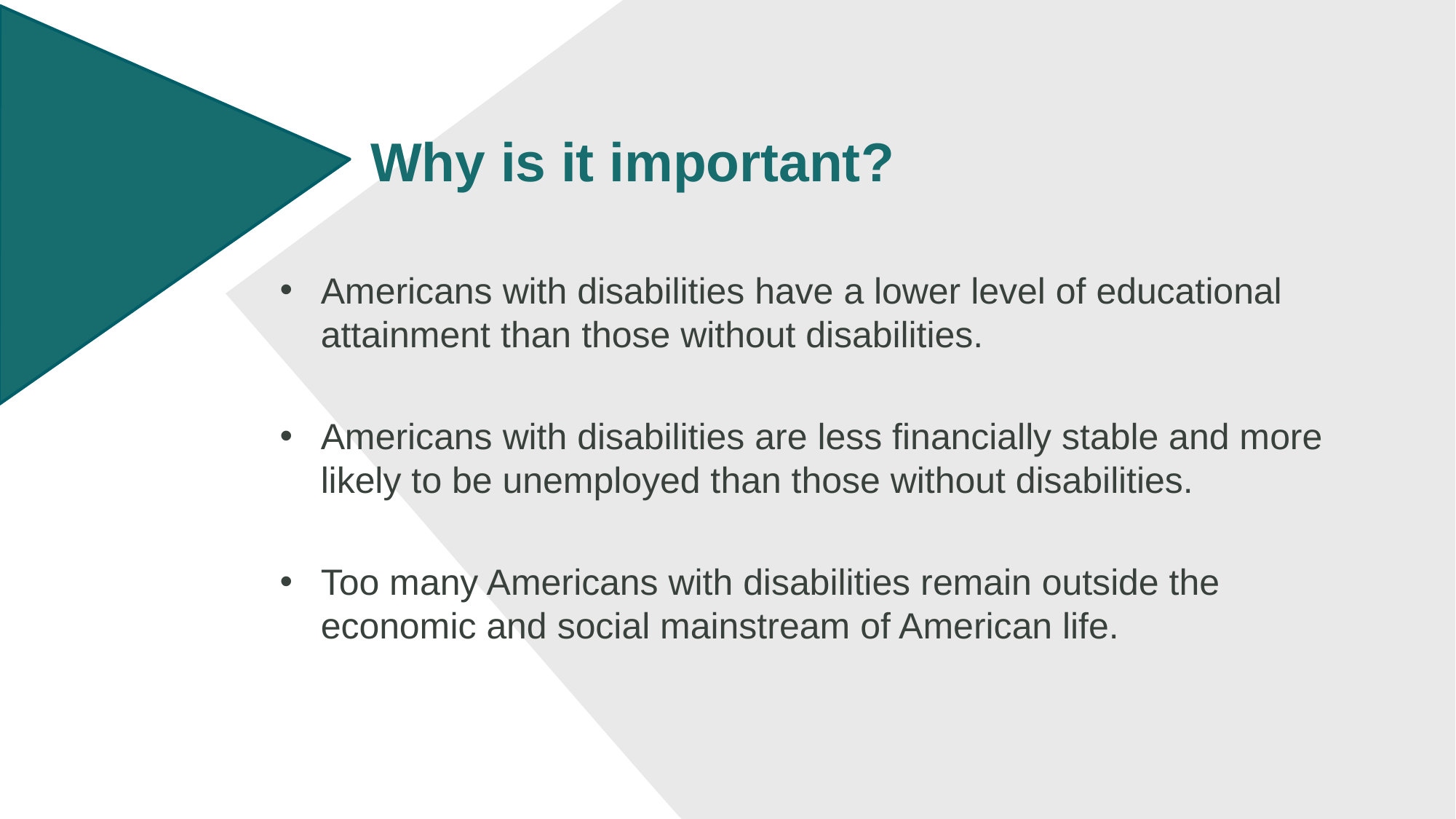

# Why is it important?
Americans with disabilities have a lower level of educational attainment than those without disabilities.

Americans with disabilities are less financially stable and more likely to be unemployed than those without disabilities.

Too many Americans with disabilities remain outside the economic and social mainstream of American life.